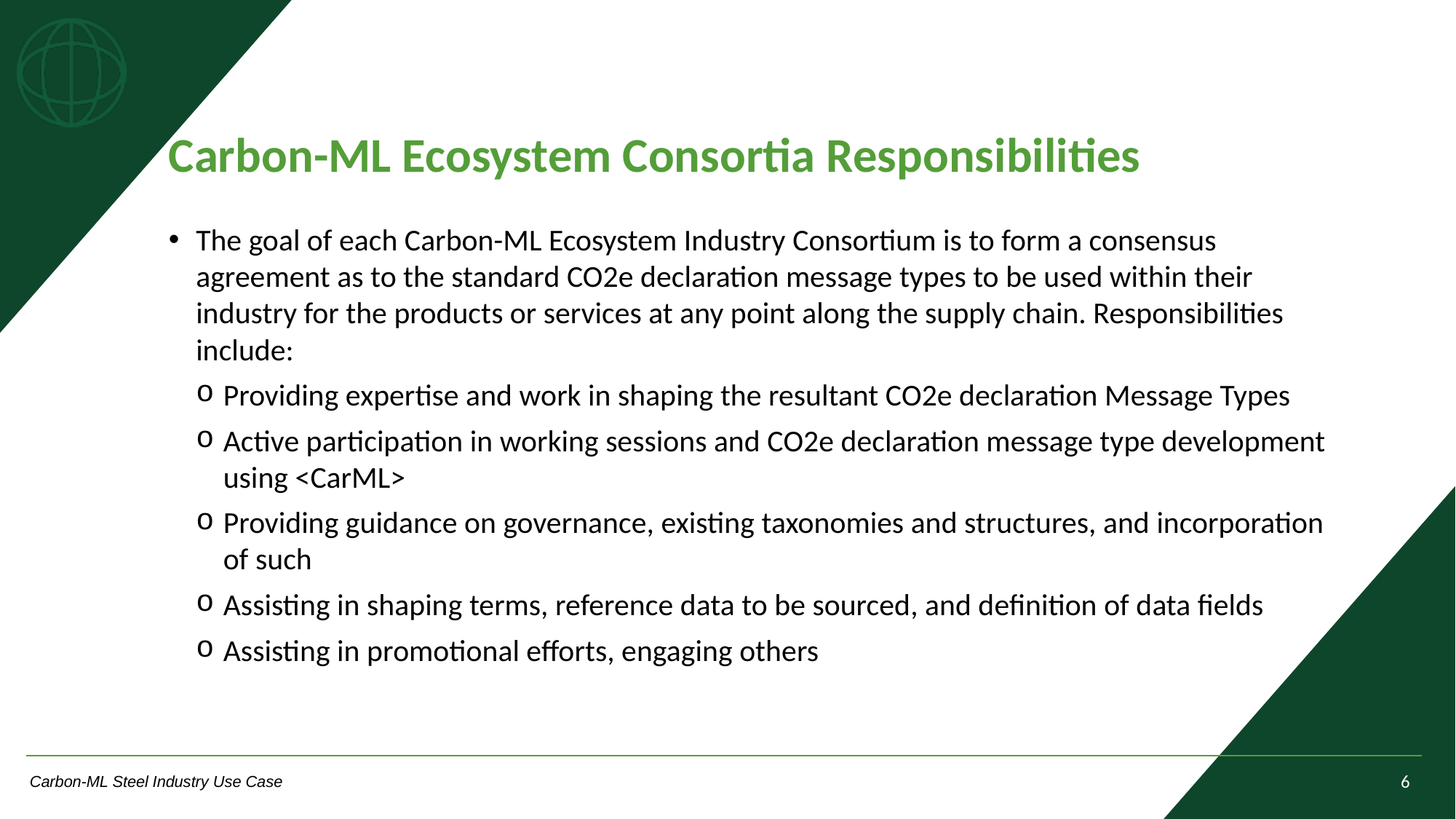

# Carbon-ML Ecosystem Consortia Responsibilities
The goal of each Carbon-ML Ecosystem Industry Consortium is to form a consensus agreement as to the standard CO2e declaration message types to be used within their industry for the products or services at any point along the supply chain. Responsibilities include:
Providing expertise and work in shaping the resultant CO2e declaration Message Types
Active participation in working sessions and CO2e declaration message type development using <CarML>
Providing guidance on governance, existing taxonomies and structures, and incorporation of such
Assisting in shaping terms, reference data to be sourced, and definition of data fields
Assisting in promotional efforts, engaging others
Carbon-ML Steel Industry Use Case
6